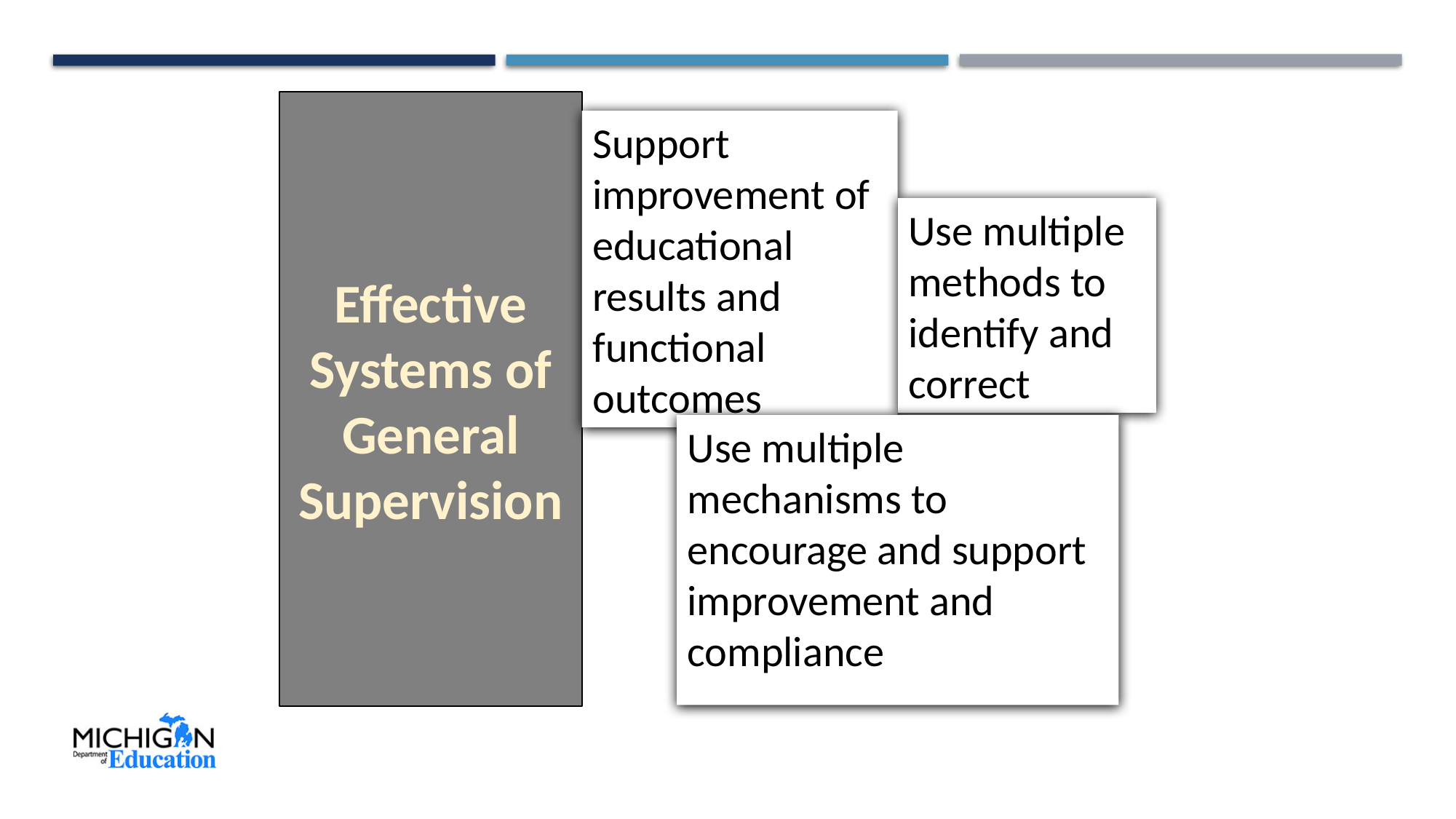

Effective Systems of General Supervision
Support improvement of educational results and functional outcomes
Use multiple methods to identify and correct
Use multiple mechanisms to encourage and support improvement and compliance